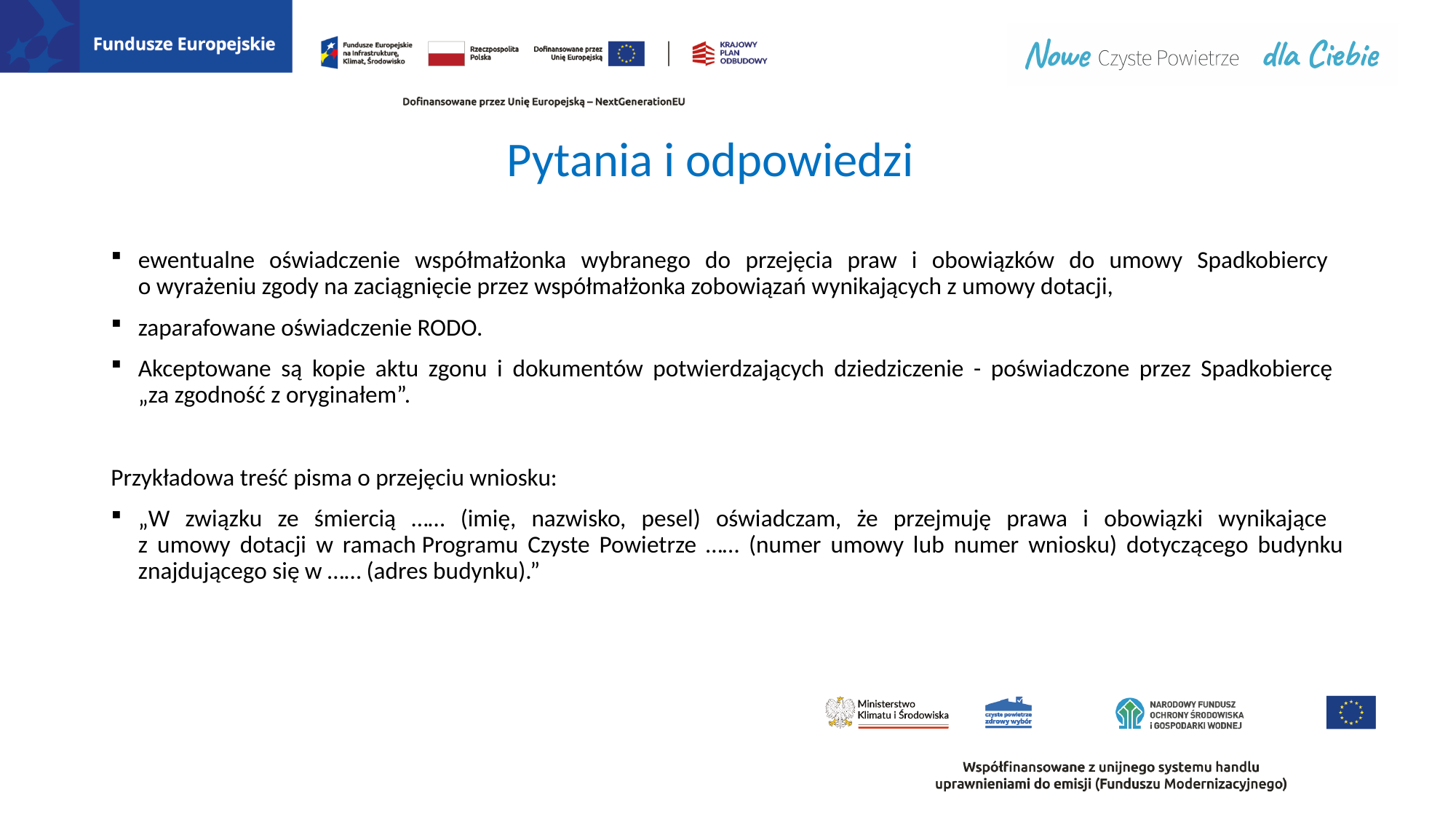

# Pytania i odpowiedzi

ewentualne oświadczenie współmałżonka wybranego do przejęcia praw i obowiązków do umowy Spadkobiercy
o wyrażeniu zgody na zaciągnięcie przez współmałżonka zobowiązań wynikających z umowy dotacji,
zaparafowane oświadczenie RODO.
Akceptowane są kopie aktu zgonu i dokumentów potwierdzających dziedziczenie - poświadczone przez Spadkobiercę
„za zgodność z oryginałem”.

Przykładowa treść pisma o przejęciu wniosku:
„W związku ze śmiercią …… (imię, nazwisko, pesel) oświadczam, że przejmuję prawa i obowiązki wynikające
z umowy dotacji w ramach Programu Czyste Powietrze …… (numer umowy lub numer wniosku) dotyczącego budynku znajdującego się w …… (adres budynku).”